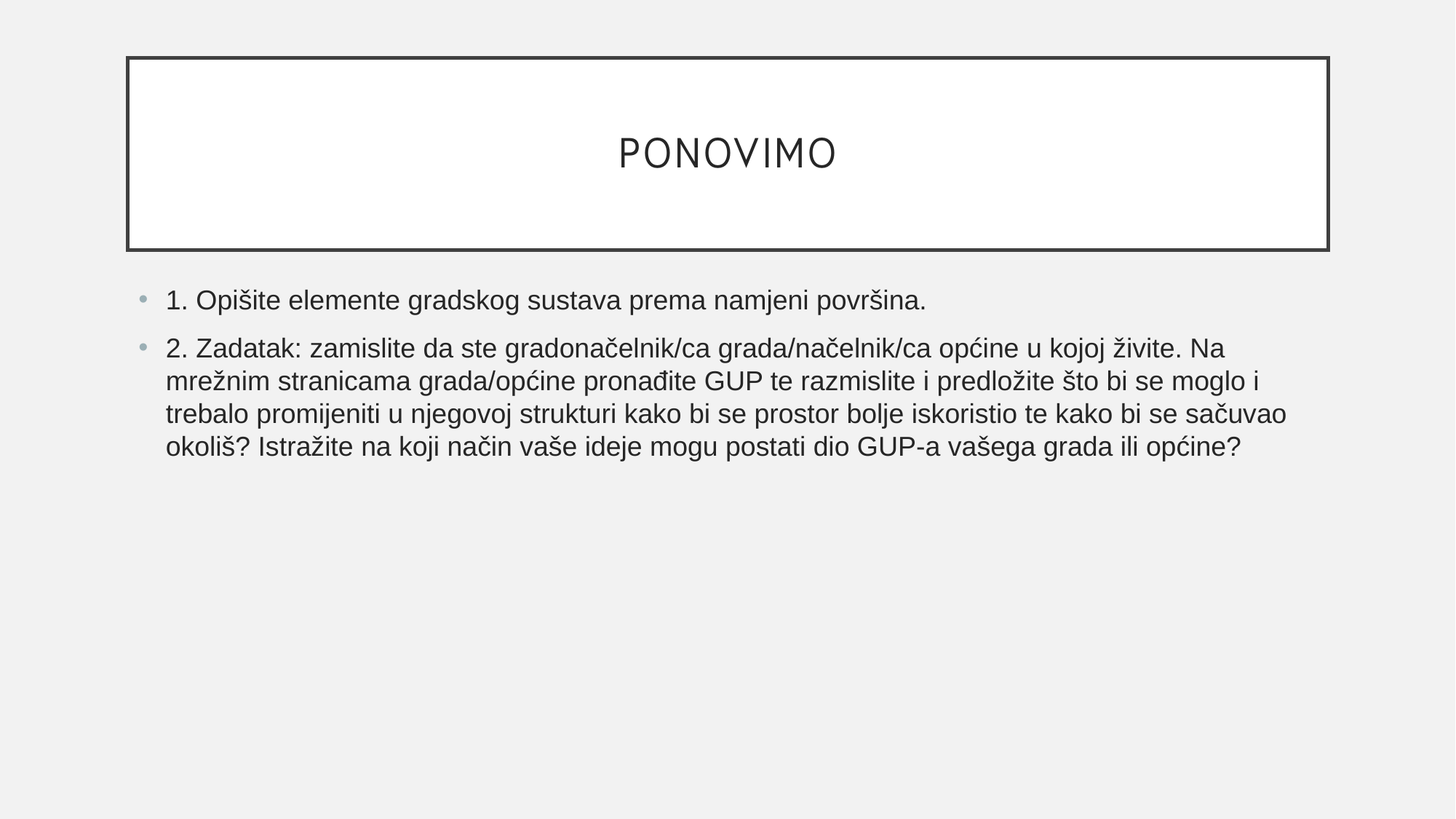

# Ponovimo
1. Opišite elemente gradskog sustava prema namjeni površina.
2. Zadatak: zamislite da ste gradonačelnik/ca grada/načelnik/ca općine u kojoj živite. Na mrežnim stranicama grada/općine pronađite GUP te razmislite i predložite što bi se moglo i trebalo promijeniti u njegovoj strukturi kako bi se prostor bolje iskoristio te kako bi se sačuvao okoliš? Istražite na koji način vaše ideje mogu postati dio GUP-a vašega grada ili općine?